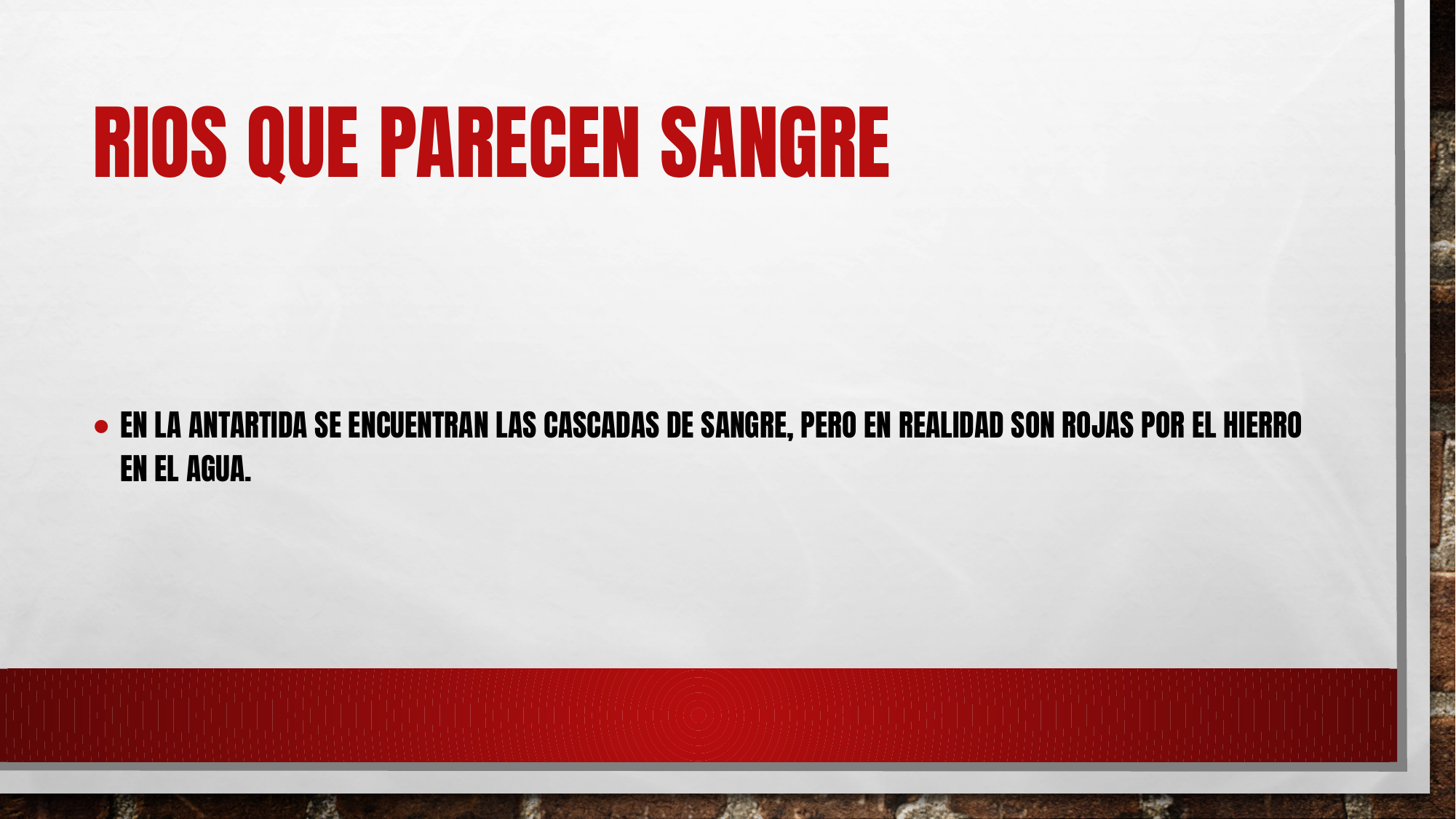

# RIOS QUE PARECEN SANGRE
En la Antartida se encuentran las cascadas de sangre, pero en realidad son rojas por el hierro en el agua.